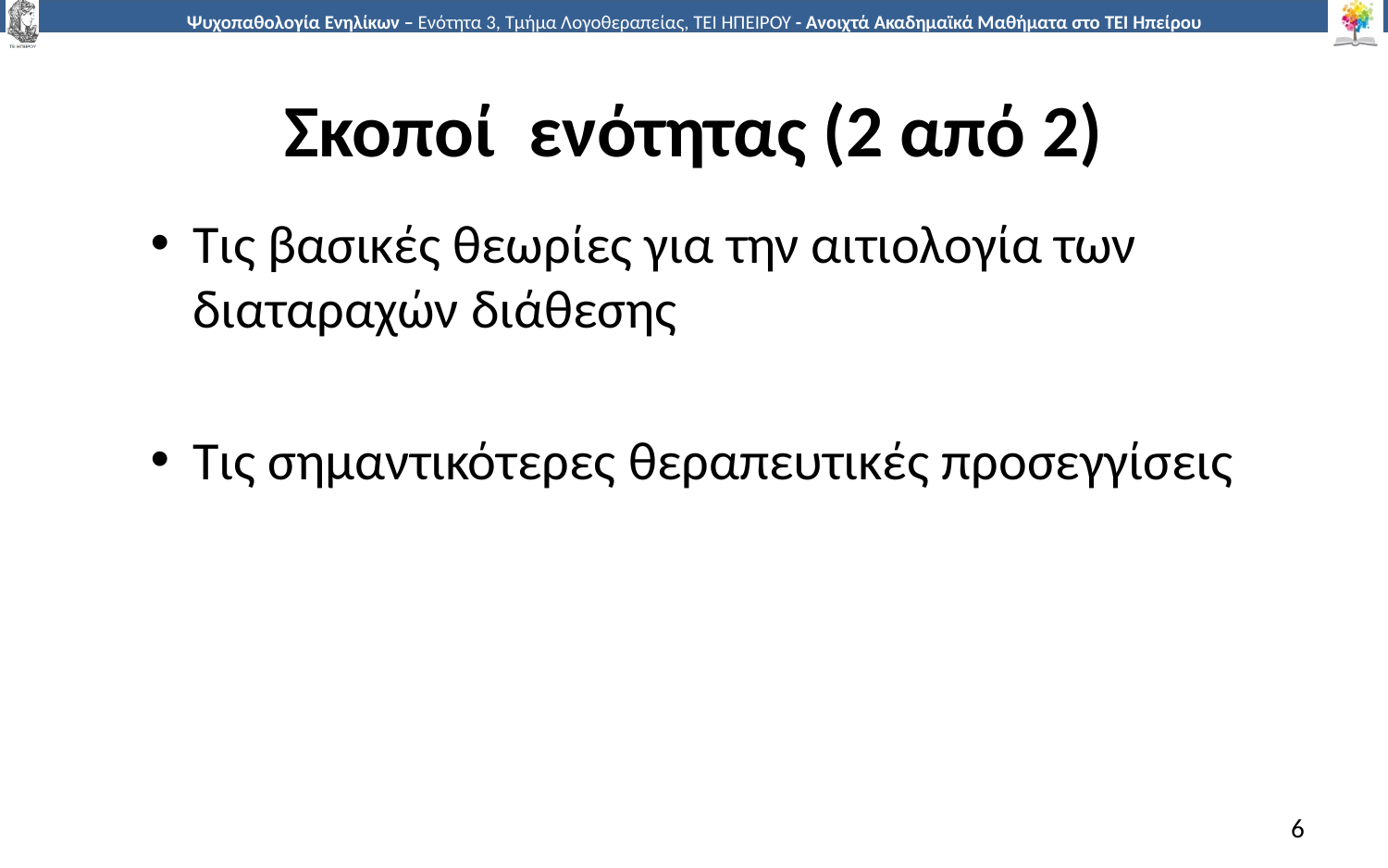

# Σκοποί  ενότητας (2 από 2)
Τις βασικές θεωρίες για την αιτιολογία των διαταραχών διάθεσης
Τις σημαντικότερες θεραπευτικές προσεγγίσεις

6